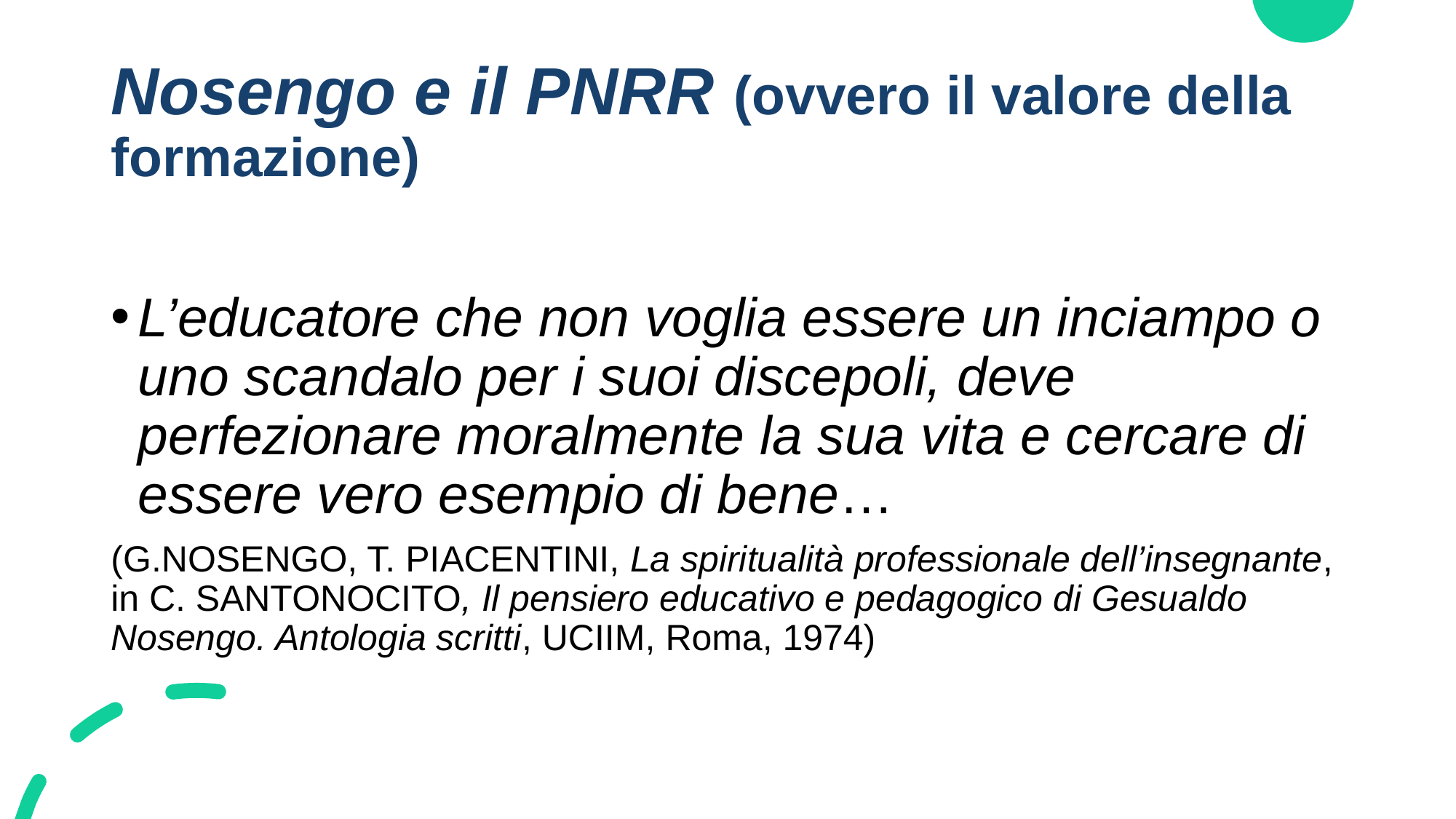

# Nosengo e il PNRR (ovvero il valore della formazione)

L’educatore che non voglia essere un inciampo o uno scandalo per i suoi discepoli, deve perfezionare moralmente la sua vita e cercare di essere vero esempio di bene…
(G.NOSENGO, T. PIACENTINI, La spiritualità professionale dell’insegnante, in C. SANTONOCITO, Il pensiero educativo e pedagogico di Gesualdo Nosengo. Antologia scritti, UCIIM, Roma, 1974)